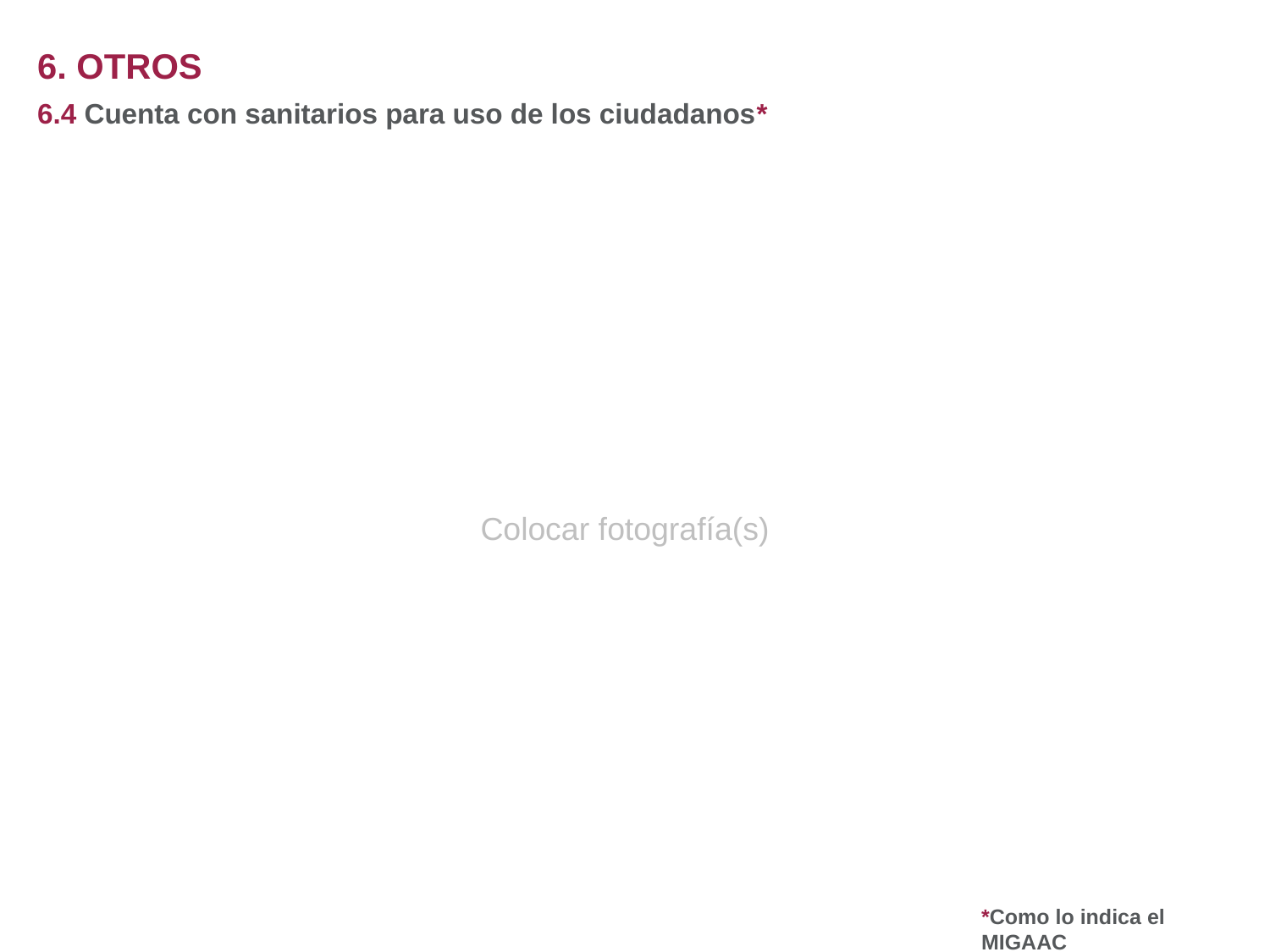

6. OTROS
6.4 Cuenta con sanitarios para uso de los ciudadanos*

Colocar fotografía(s)

*Como lo indica el MIGAAC